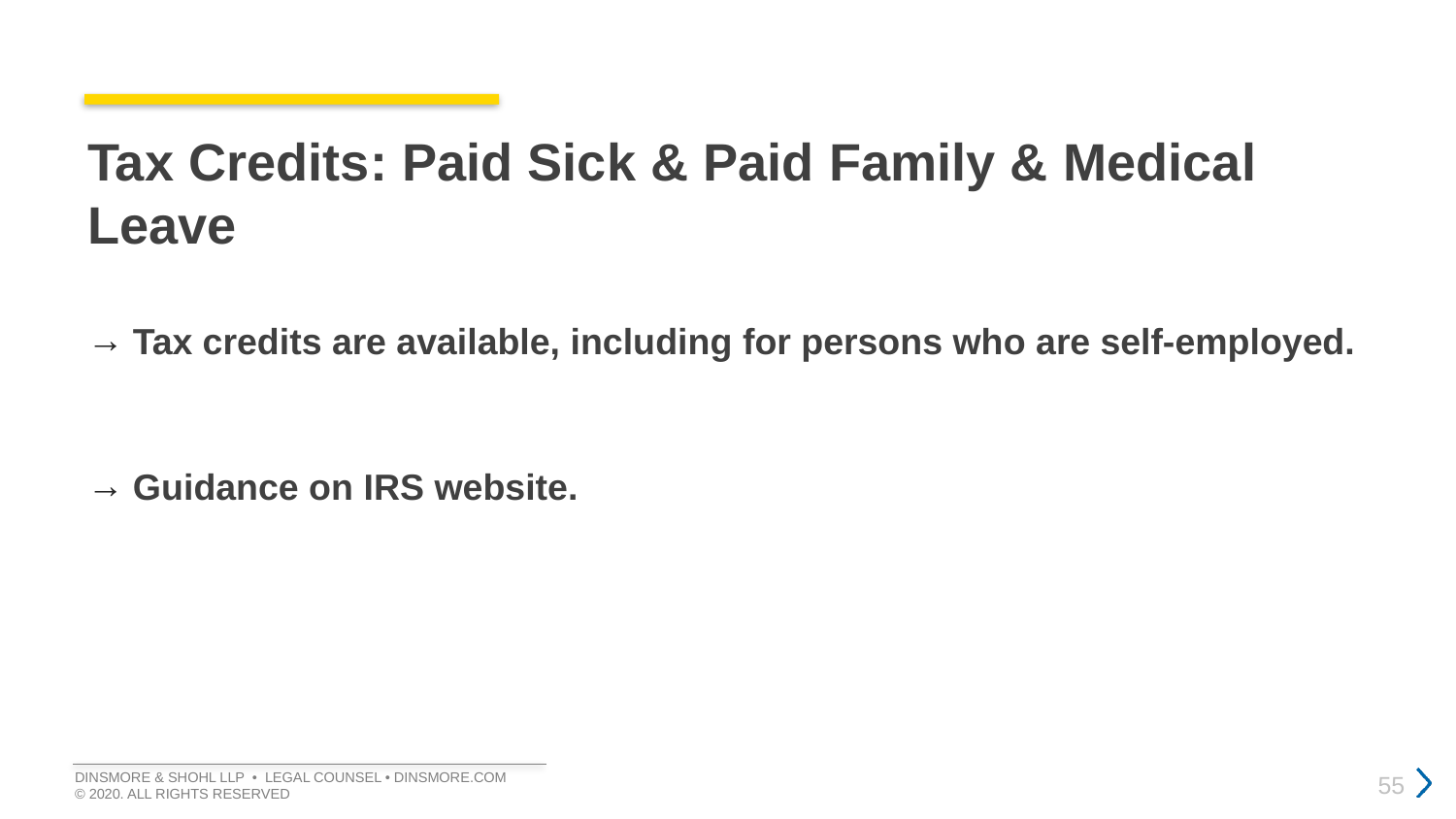

# Tax Credits: Paid Sick & Paid Family & Medical Leave
Tax credits are available, including for persons who are self-employed.

Guidance on IRS website.
DINSMORE & SHOHL LLP  •  LEGAL COUNSEL • DINSMORE.COM
© 2020. ALL RIGHTS RESERVED
55